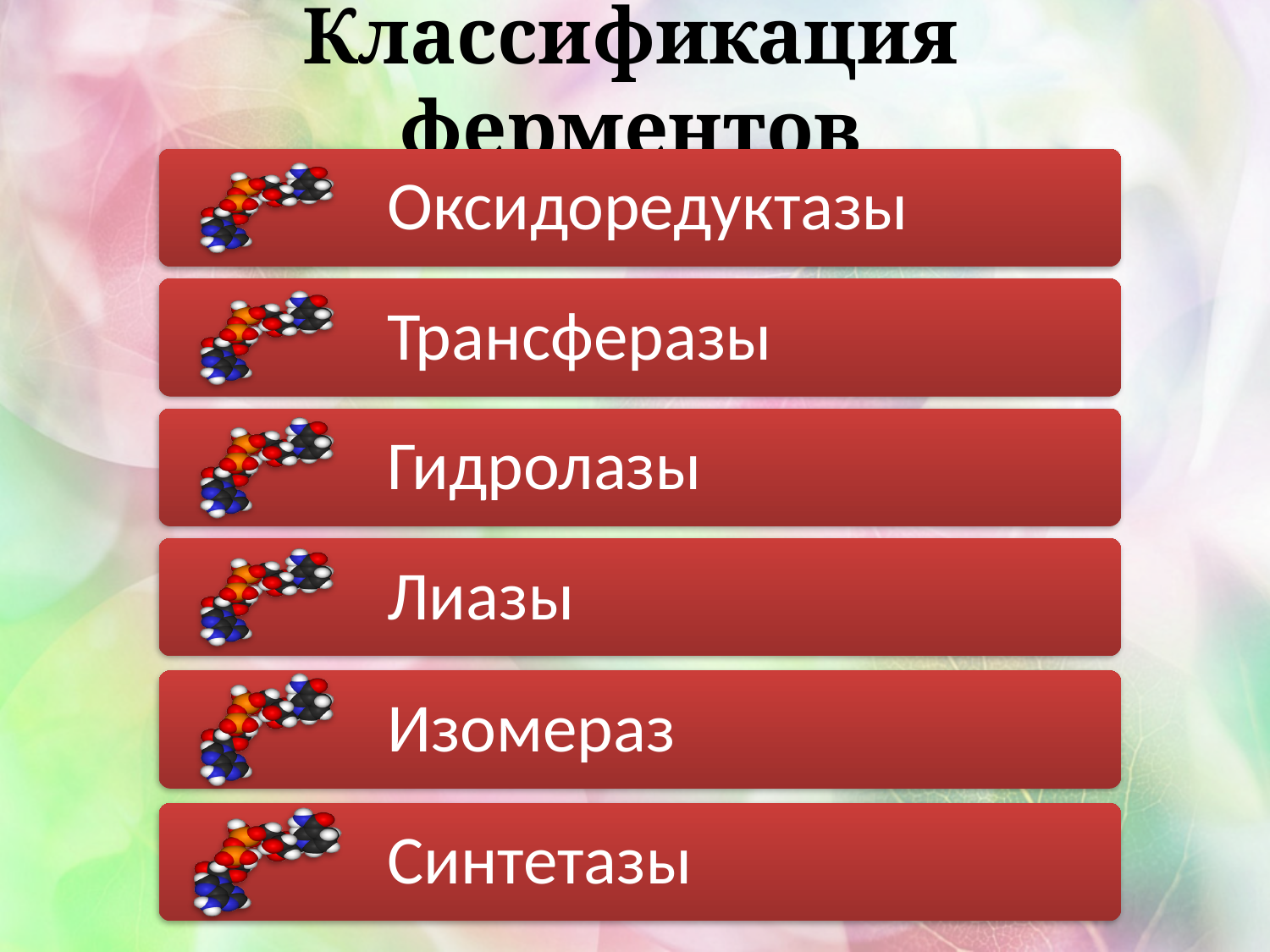

# Классификация ферментов
Оксидоредуктазы
Трансферазы
Гидролазы
Лиазы
Изомераз
Синтетазы